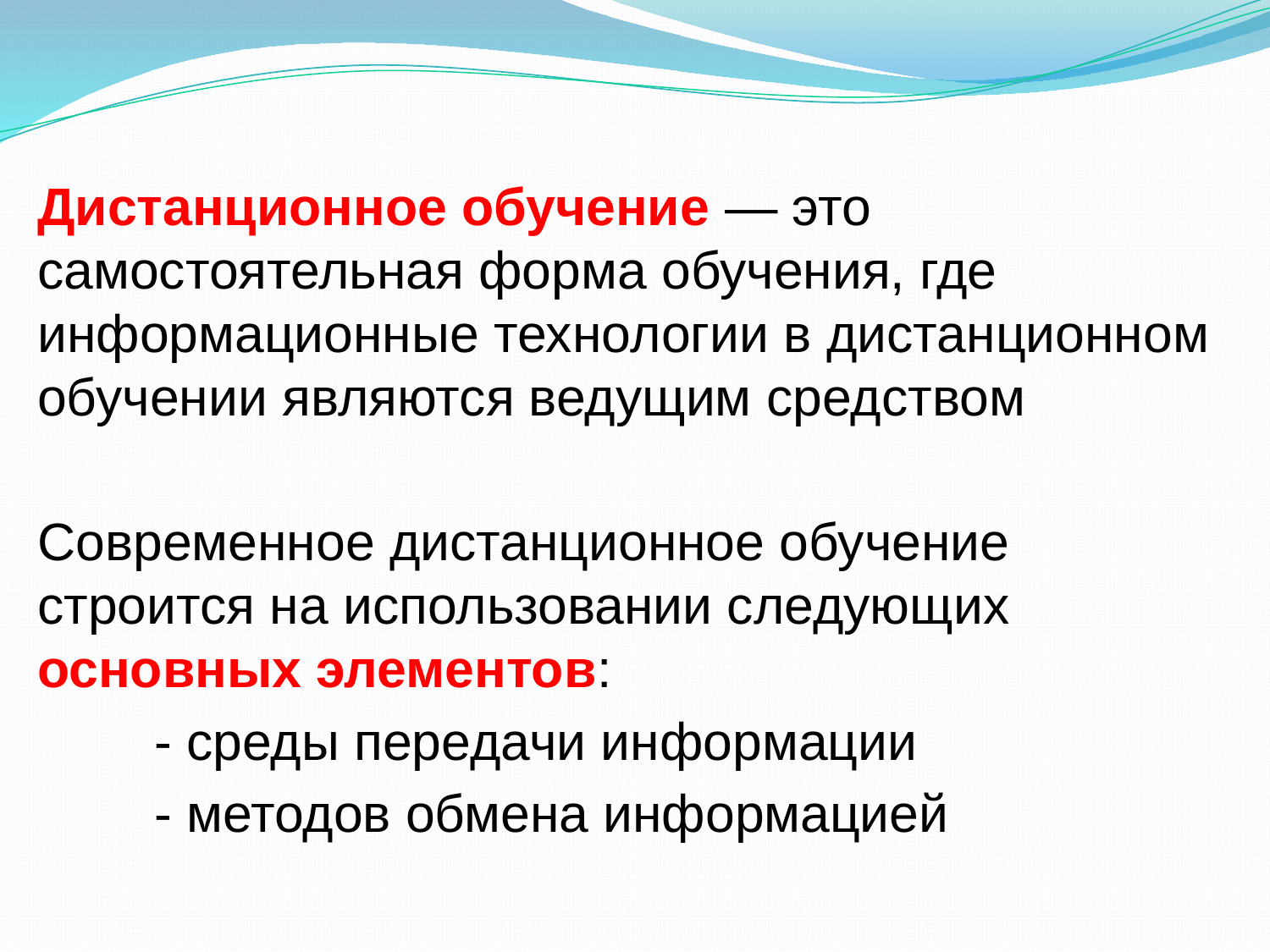

Дистанционное обучение — это самостоятельная форма обучения, где информационные технологии в дистанционном обучении являются ведущим средством

Современное дистанционное обучение строится на использовании следующих основных элементов:
        - среды передачи информации
        - методов обмена информацией